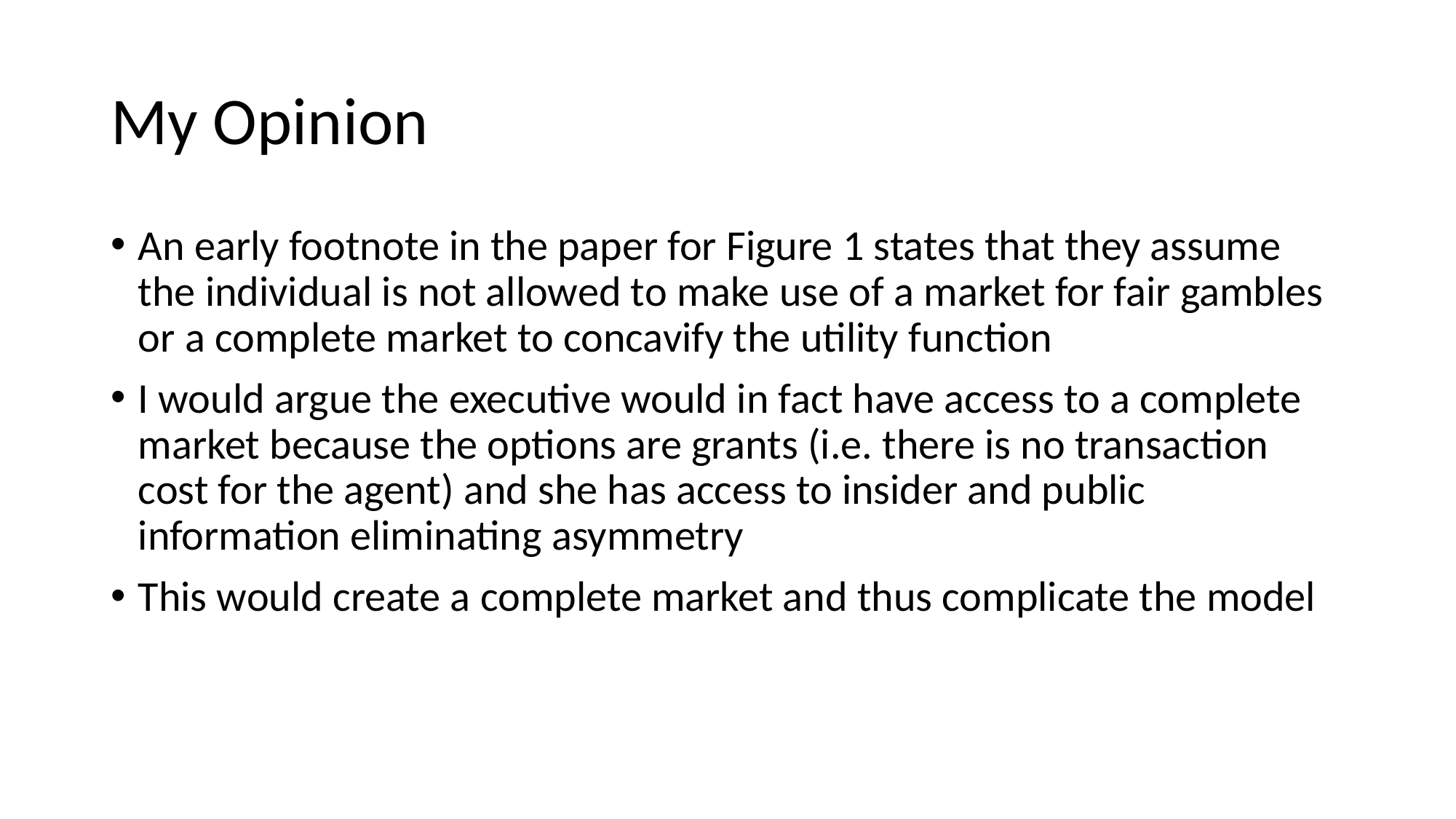

# My Opinion
An early footnote in the paper for Figure 1 states that they assume the individual is not allowed to make use of a market for fair gambles or a complete market to concavify the utility function
I would argue the executive would in fact have access to a complete market because the options are grants (i.e. there is no transaction cost for the agent) and she has access to insider and public information eliminating asymmetry
This would create a complete market and thus complicate the model